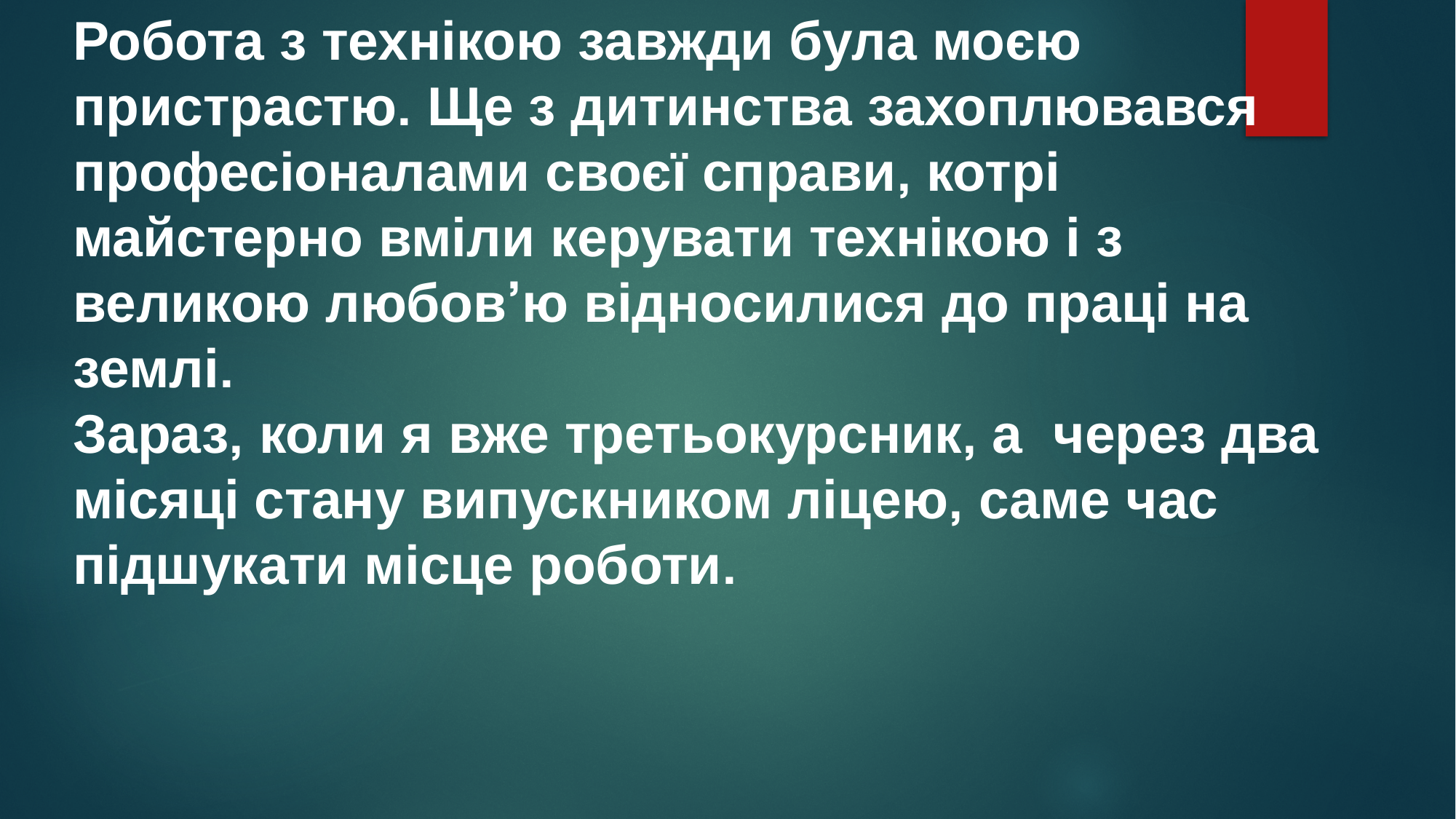

Робота з технікою завжди була моєю пристрастю. Ще з дитинства захоплювався професіоналами своєї справи, котрі майстерно вміли керувати технікою і з великою любов’ю відносилися до праці на землі.
Зараз, коли я вже третьокурсник, а  через два місяці стану випускником ліцею, саме час підшукати місце роботи.